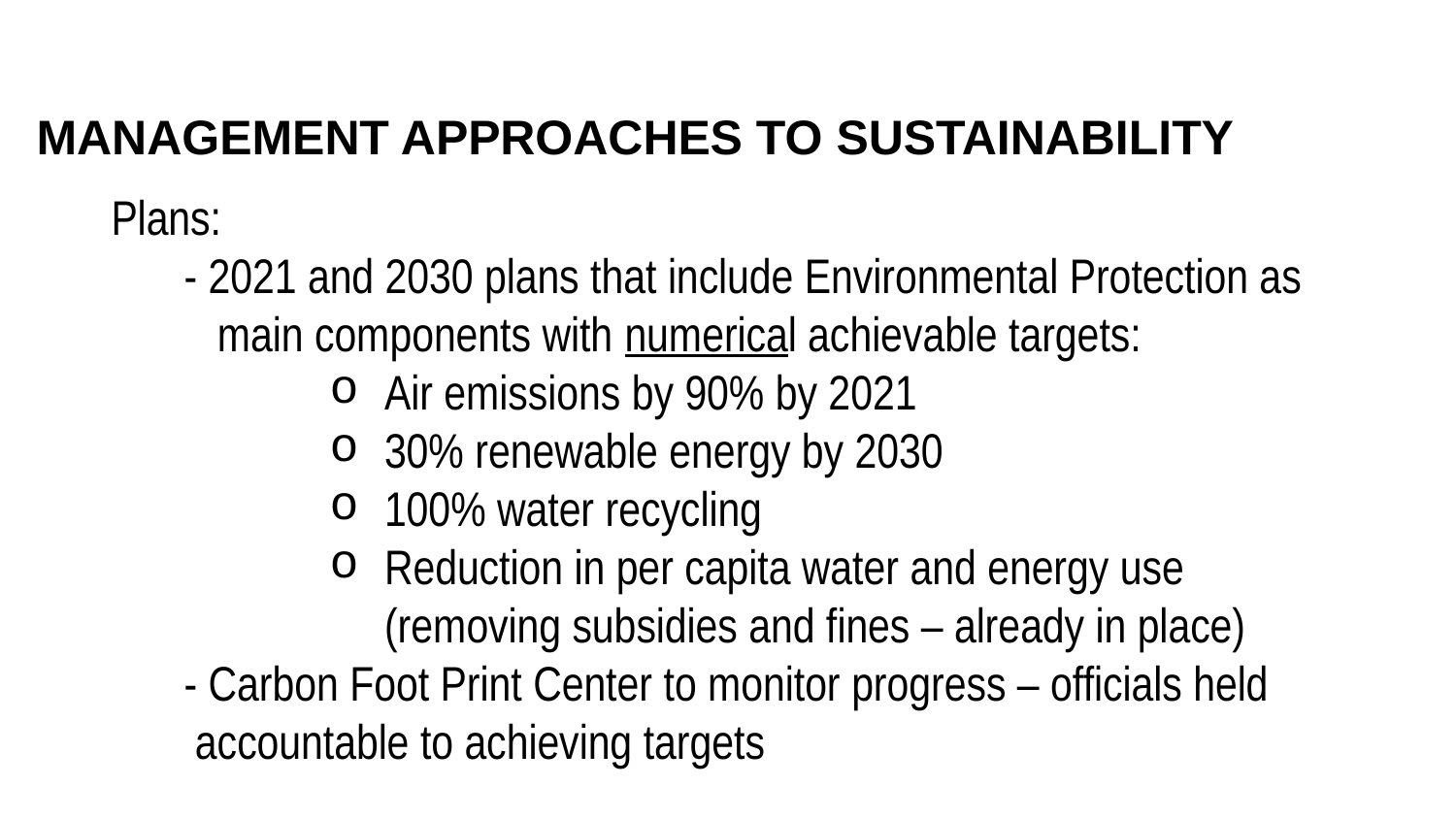

MANAGEMENT APPROACHES TO SUSTAINABILITY
Plans:
	- 2021 and 2030 plans that include Environmental Protection as 	   main components with numerical achievable targets:
Air emissions by 90% by 2021
30% renewable energy by 2030
100% water recycling
Reduction in per capita water and energy use (removing subsidies and fines – already in place)
- Carbon Foot Print Center to monitor progress – officials held      accountable to achieving targets